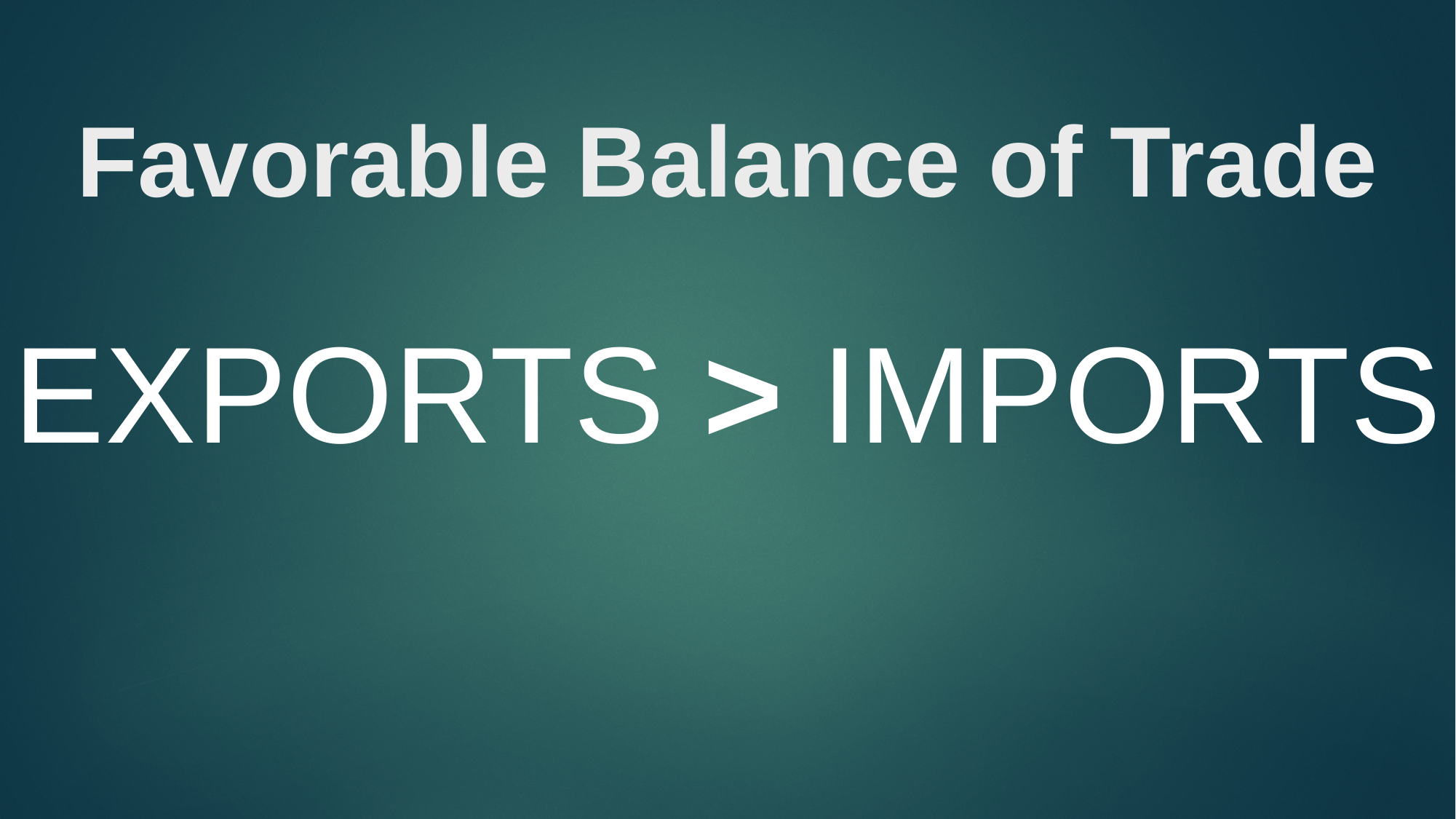

# Favorable Balance of Trade
EXPORTS > IMPORTS